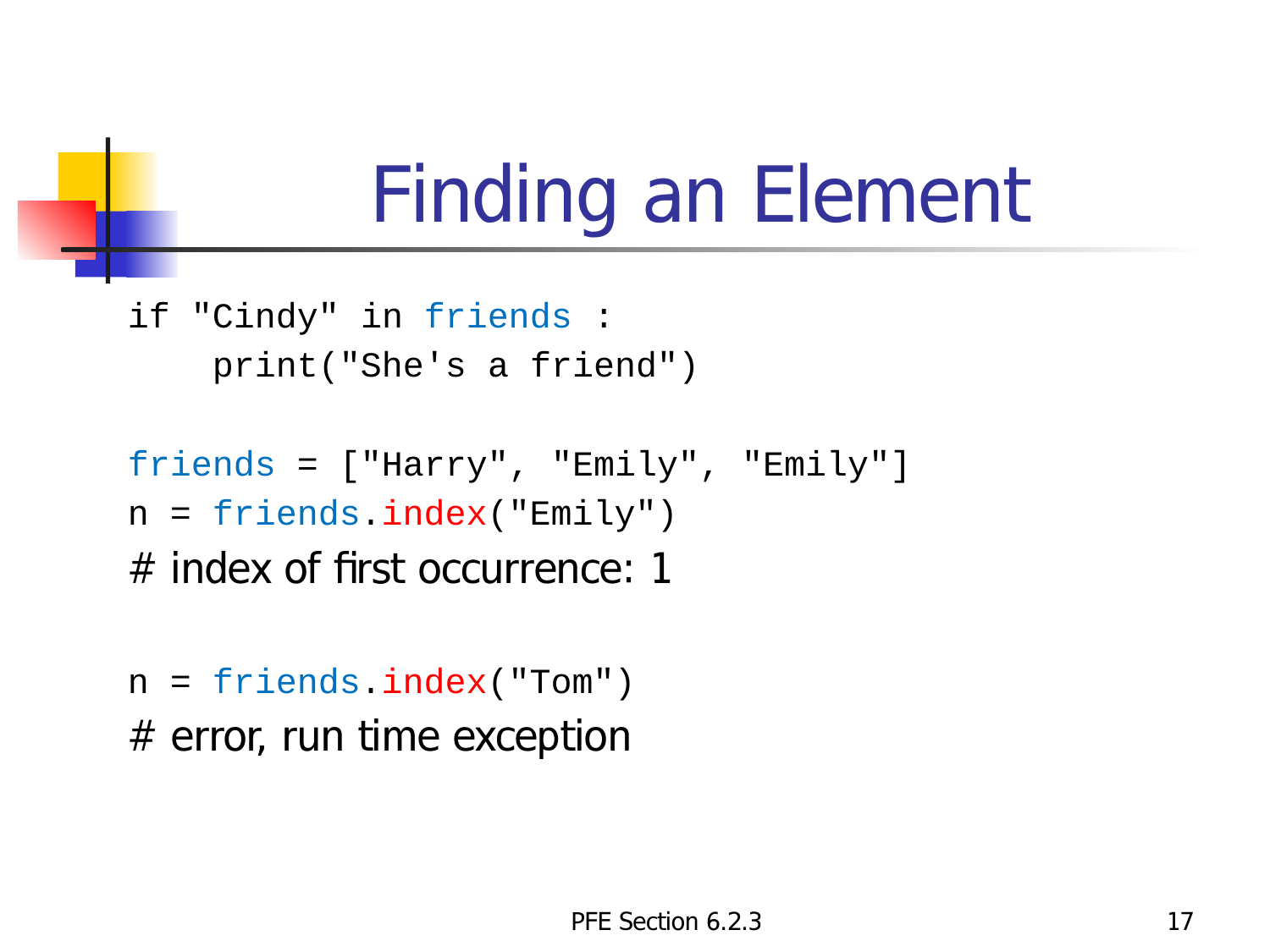

Finding an Element
if "Cindy" in friends :
    print("She's a friend")

friends = ["Harry", "Emily", "Emily"]
n = friends.index("Emily")
# index of first occurrence: 1

n = friends.index("Tom")
# error, run time exception

PFE Section 6.2.3
17